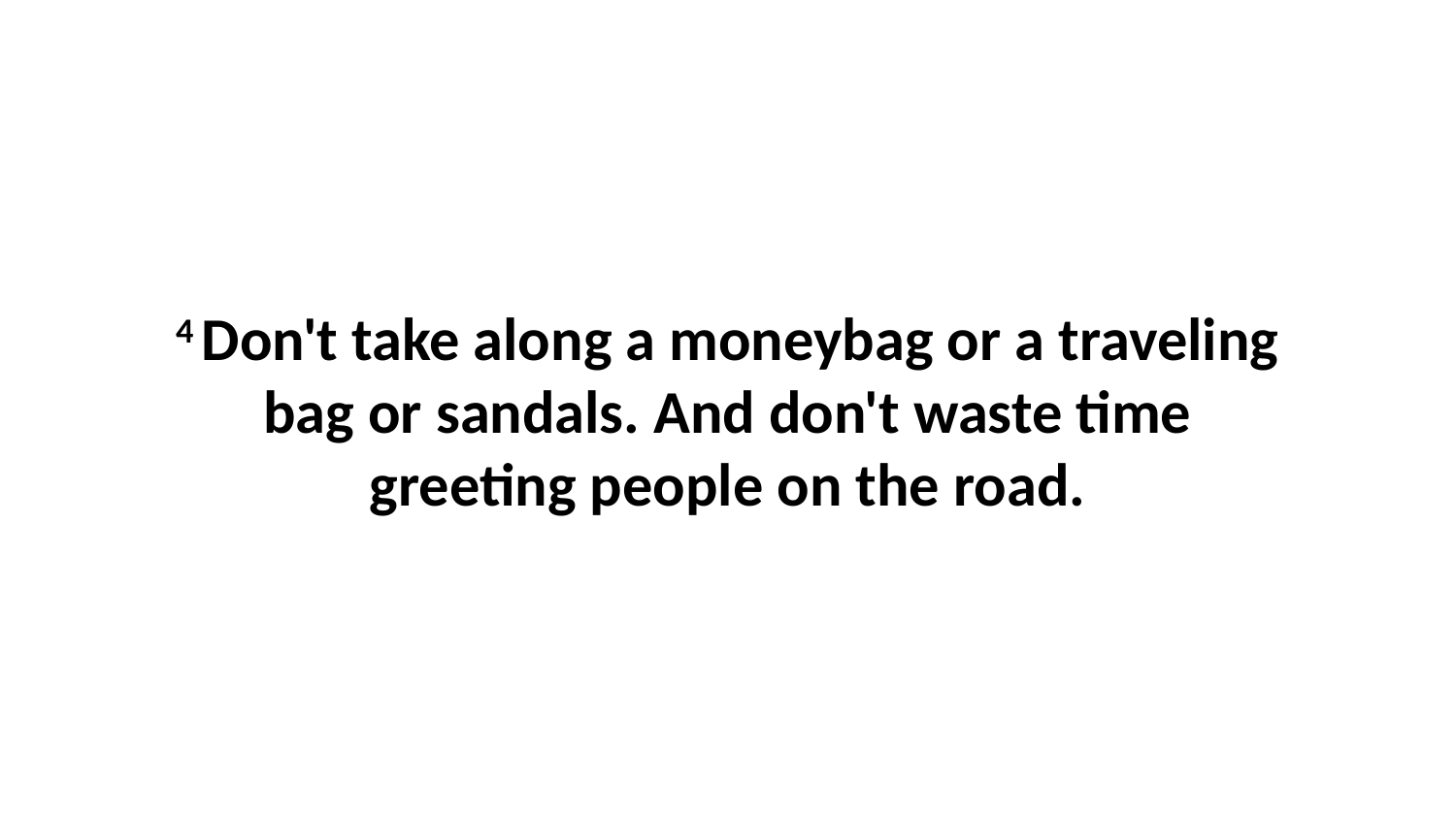

4 Don't take along a moneybag or a traveling bag or sandals. And don't waste time greeting people on the road.